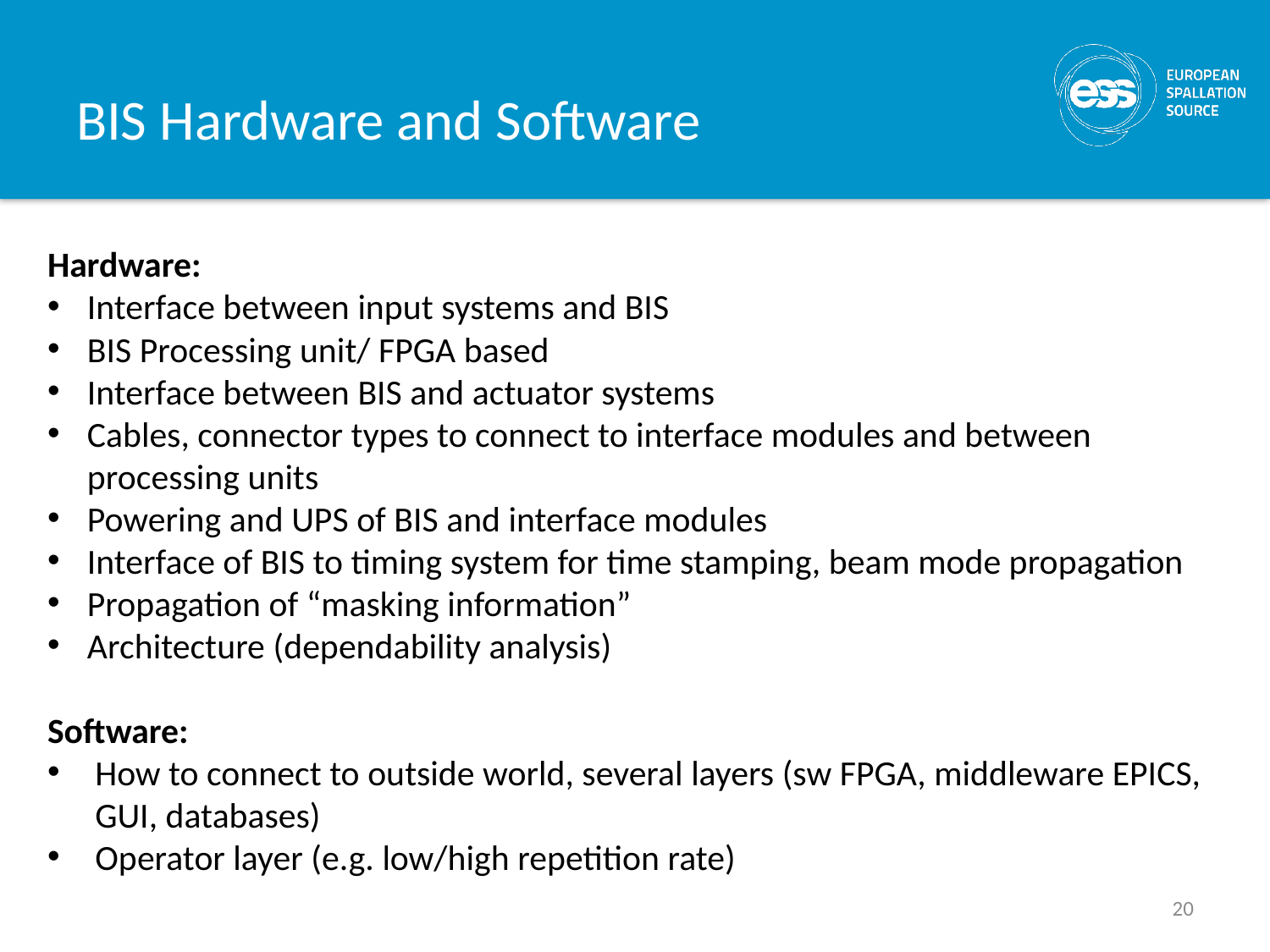

# BIS Hardware and Software
Hardware:
Interface between input systems and BIS
BIS Processing unit/ FPGA based
Interface between BIS and actuator systems
Cables, connector types to connect to interface modules and between processing units
Powering and UPS of BIS and interface modules
Interface of BIS to timing system for time stamping, beam mode propagation
Propagation of “masking information”
Architecture (dependability analysis)

Software:
How to connect to outside world, several layers (sw FPGA, middleware EPICS, GUI, databases)
Operator layer (e.g. low/high repetition rate)

20